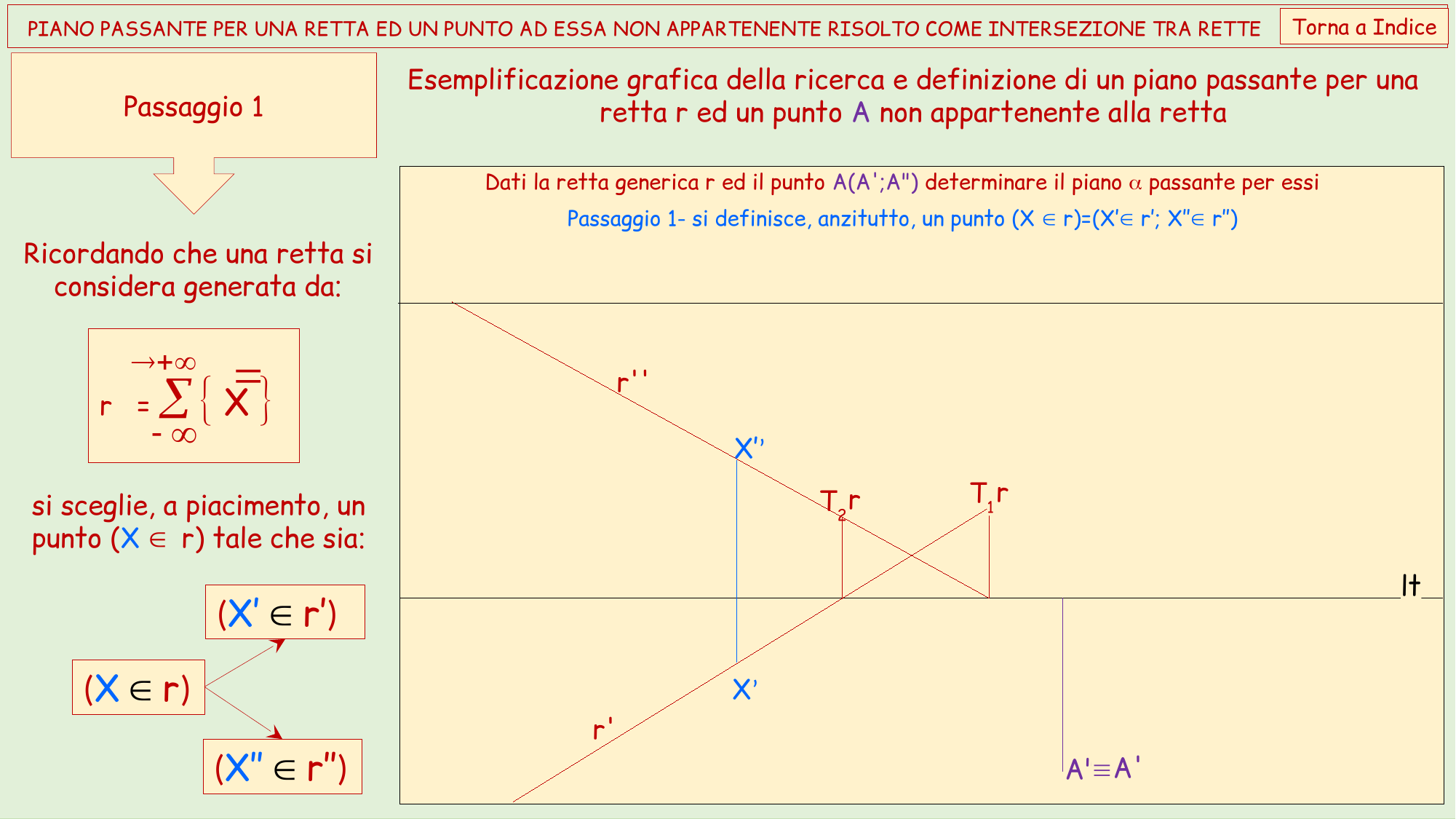

Torna a Indice
 PIANO PASSANTE PER UNA RETTA ED UN PUNTO AD ESSA NON APPARTENENTE RISOLTO COME INTERSEZIONE TRA RETTE
Passaggio 1
Esemplificazione grafica della ricerca e definizione di un piano passante per una retta r ed un punto A non appartenente alla retta

Dati la retta generica r ed il punto A(A';A") determinare il piano α passante per essi

r''
r
T
1
r
T
2

lt

r'
A'
≡
A"
Passaggio 1- si definisce, anzitutto, un punto (X ∈ r)=(X’∈ r’; X’’∈ r’’)
Ricordando che una retta si considera generata da:

r   = ∑ { X }

→+∞
=
- ∞
X’’
si sceglie, a piacimento, un punto (X ∈ r) tale che sia:
(X’ ∈ r’)
(X ∈ r)
X’
(X’’ ∈ r’’)